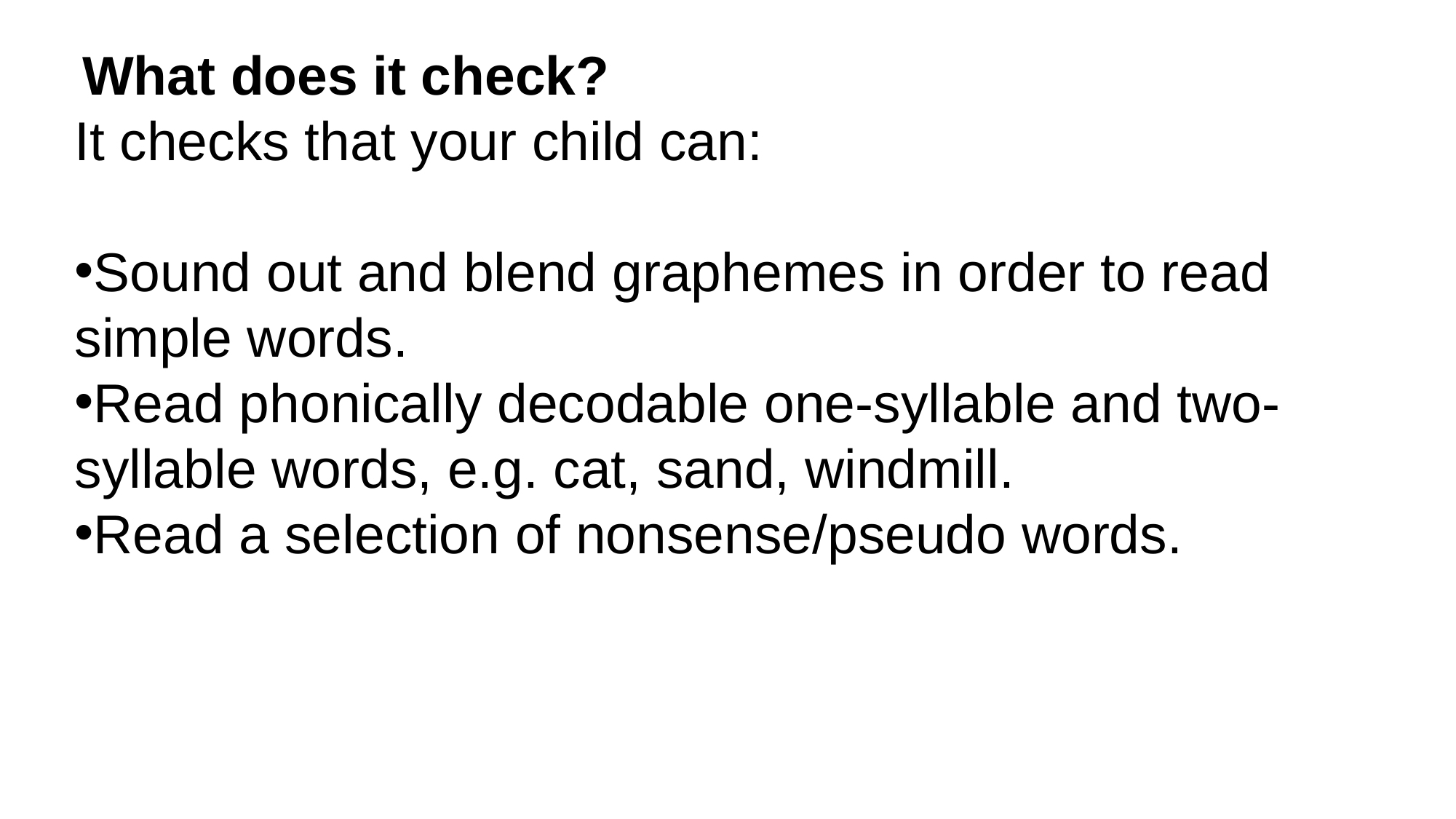

What does it check?
It checks that your child can:

Sound out and blend graphemes in order to read simple words.
Read phonically decodable one-syllable and two-syllable words, e.g. cat, sand, windmill.
Read a selection of nonsense/pseudo words.